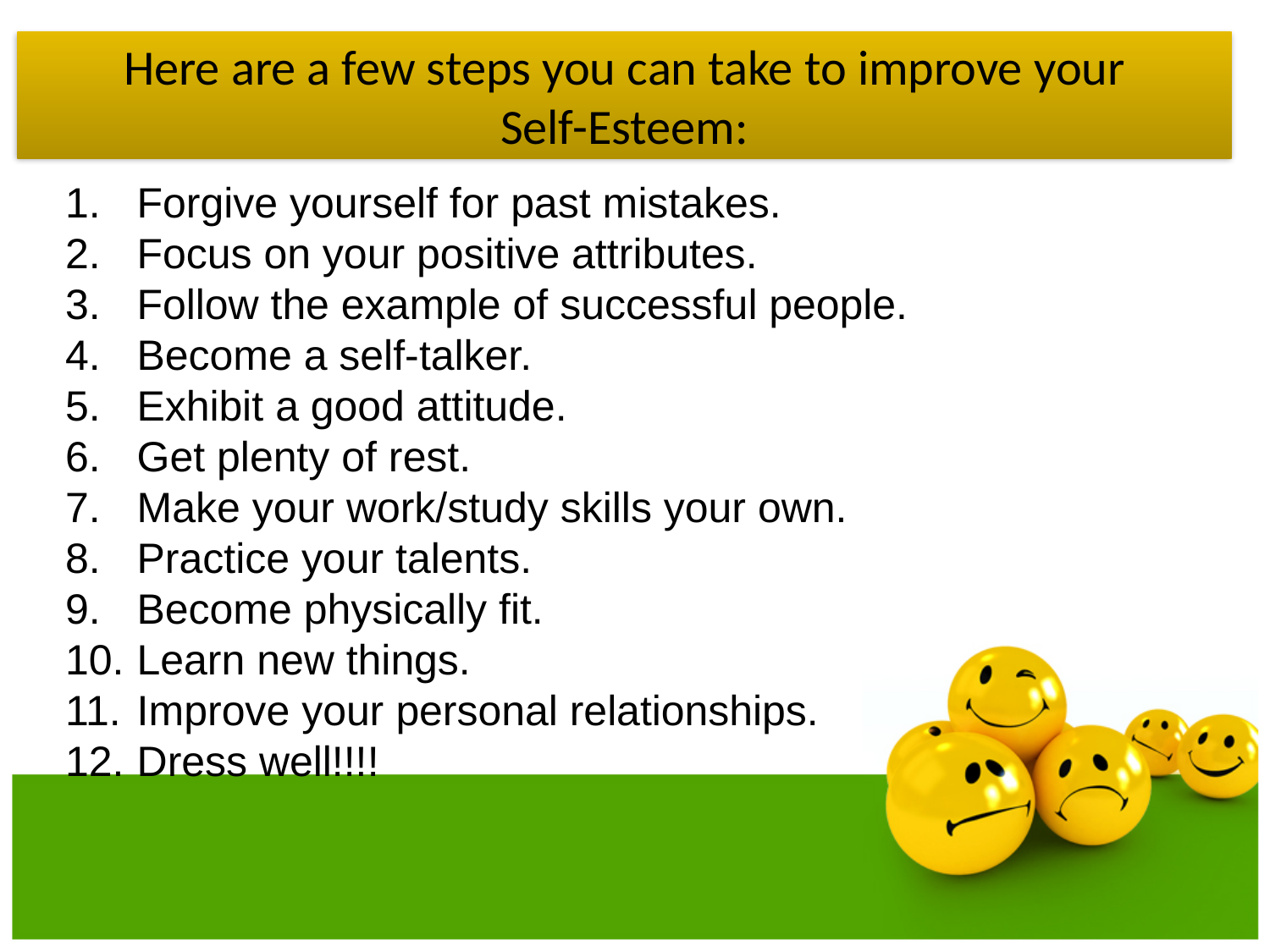

# Here are a few steps you can take to improve your Self-Esteem:
Forgive yourself for past mistakes.
Focus on your positive attributes.
Follow the example of successful people.
Become a self-talker.
Exhibit a good attitude.
Get plenty of rest.
Make your work/study skills your own.
Practice your talents.
Become physically fit.
Learn new things.
Improve your personal relationships.
Dress well!!!!